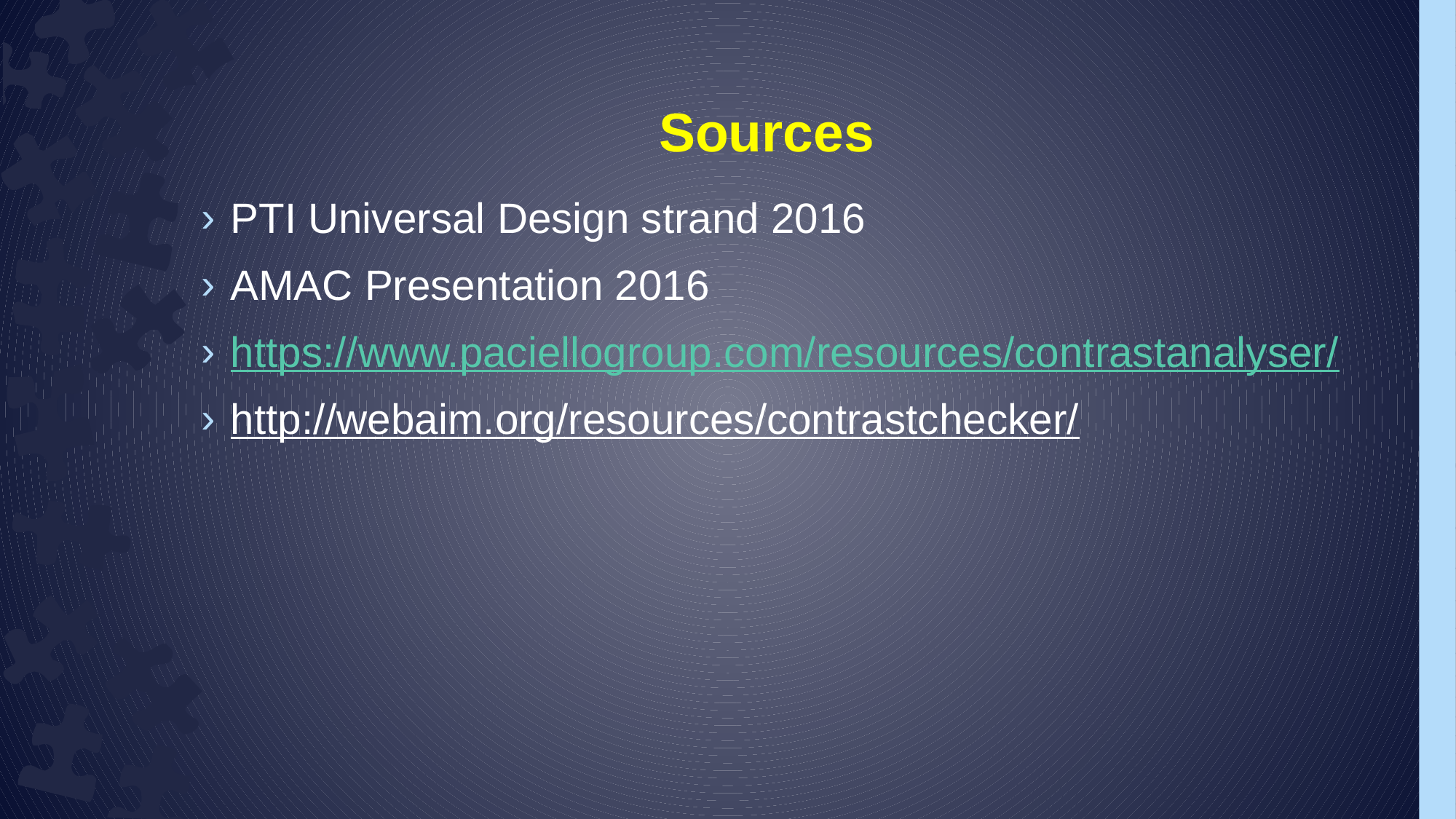

# Sources
PTI Universal Design strand 2016
AMAC Presentation 2016
https://www.paciellogroup.com/resources/contrastanalyser/
http://webaim.org/resources/contrastchecker/